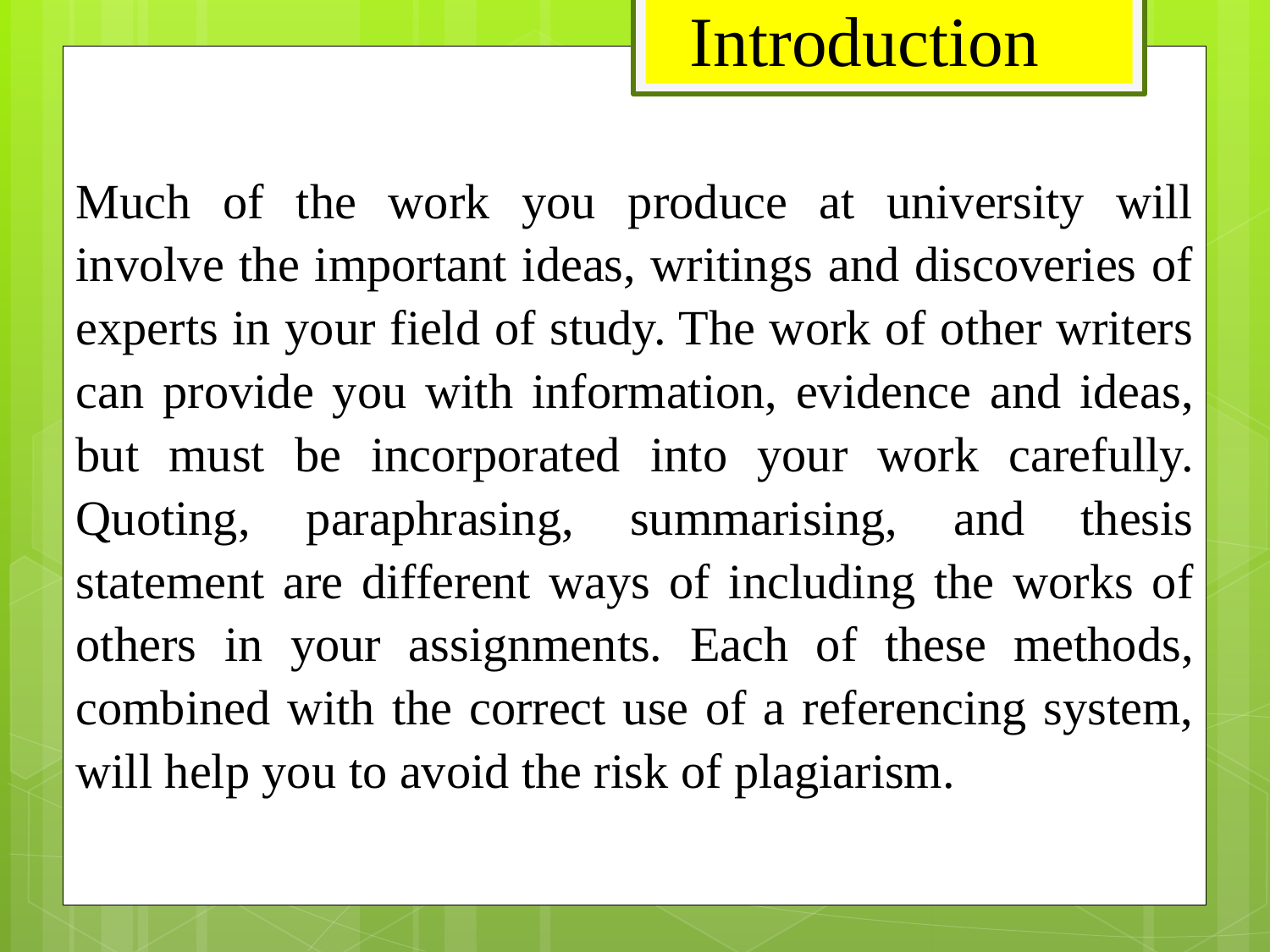

Introduction
Much of the work you produce at university will involve the important ideas, writings and discoveries of experts in your field of study. The work of other writers can provide you with information, evidence and ideas, but must be incorporated into your work carefully. Quoting, paraphrasing, summarising, and thesis statement are different ways of including the works of others in your assignments. Each of these methods, combined with the correct use of a referencing system, will help you to avoid the risk of plagiarism.